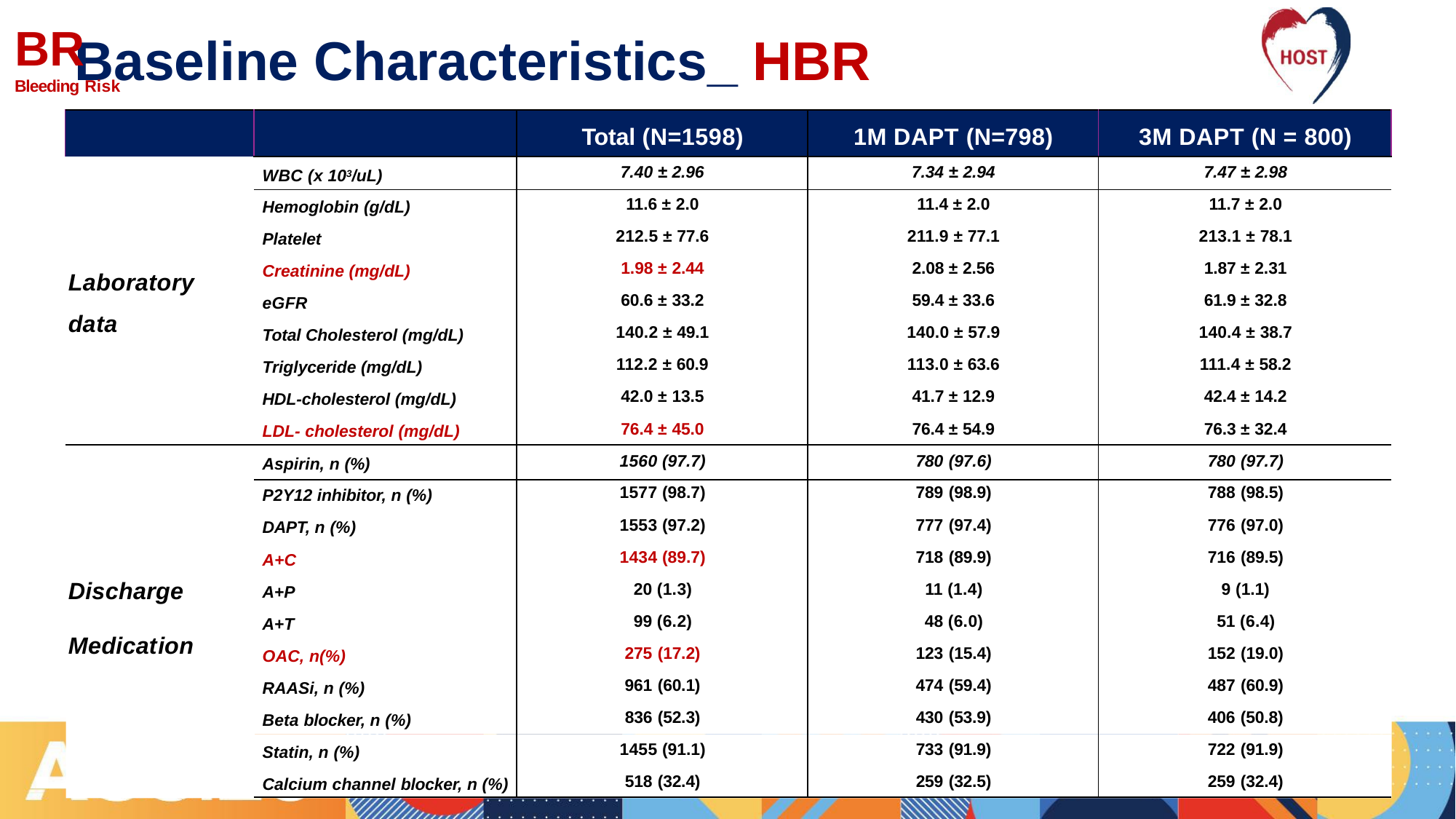

# BR
Bleeding Risk
Baseline Characteristics_ HBR
|  |  | Total (N=1598) | 1M DAPT (N=798) | 3M DAPT (N = 800) |
| --- | --- | --- | --- | --- |
|  | WBC (x 103/uL) | 7.40 ± 2.96 | 7.34 ± 2.94 | 7.47 ± 2.98 |
|  | Hemoglobin (g/dL) | 11.6 ± 2.0 | 11.4 ± 2.0 | 11.7 ± 2.0 |
|  | Platelet | 212.5 ± 77.6 | 211.9 ± 77.1 | 213.1 ± 78.1 |
| Laboratory data | Creatinine (mg/dL) | 1.98 ± 2.44 | 2.08 ± 2.56 | 1.87 ± 2.31 |
|  | eGFR | 60.6 ± 33.2 | 59.4 ± 33.6 | 61.9 ± 32.8 |
|  | Total Cholesterol (mg/dL) | 140.2 ± 49.1 | 140.0 ± 57.9 | 140.4 ± 38.7 |
|  | Triglyceride (mg/dL) | 112.2 ± 60.9 | 113.0 ± 63.6 | 111.4 ± 58.2 |
|  | HDL-cholesterol (mg/dL) | 42.0 ± 13.5 | 41.7 ± 12.9 | 42.4 ± 14.2 |
|  | LDL- cholesterol (mg/dL) | 76.4 ± 45.0 | 76.4 ± 54.9 | 76.3 ± 32.4 |
| Discharge Medication | Aspirin, n (%) | 1560 (97.7) | 780 (97.6) | 780 (97.7) |
|  | P2Y12 inhibitor, n (%) | 1577 (98.7) | 789 (98.9) | 788 (98.5) |
|  | DAPT, n (%) | 1553 (97.2) | 777 (97.4) | 776 (97.0) |
|  | A+C | 1434 (89.7) | 718 (89.9) | 716 (89.5) |
|  | A+P | 20 (1.3) | 11 (1.4) | 9 (1.1) |
|  | A+T | 99 (6.2) | 48 (6.0) | 51 (6.4) |
|  | OAC, n(%) | 275 (17.2) | 123 (15.4) | 152 (19.0) |
|  | RAASi, n (%) | 961 (60.1) | 474 (59.4) | 487 (60.9) |
|  | Beta blocker, n (%) | 836 (52.3) | 430 (53.9) | 406 (50.8) |
|  | Statin, n (%) | 1455 (91.1) | 733 (91.9) | 722 (91.9) |
|  | Calcium channel blocker, n (%) | 518 (32.4) | 259 (32.5) | 259 (32.4) |